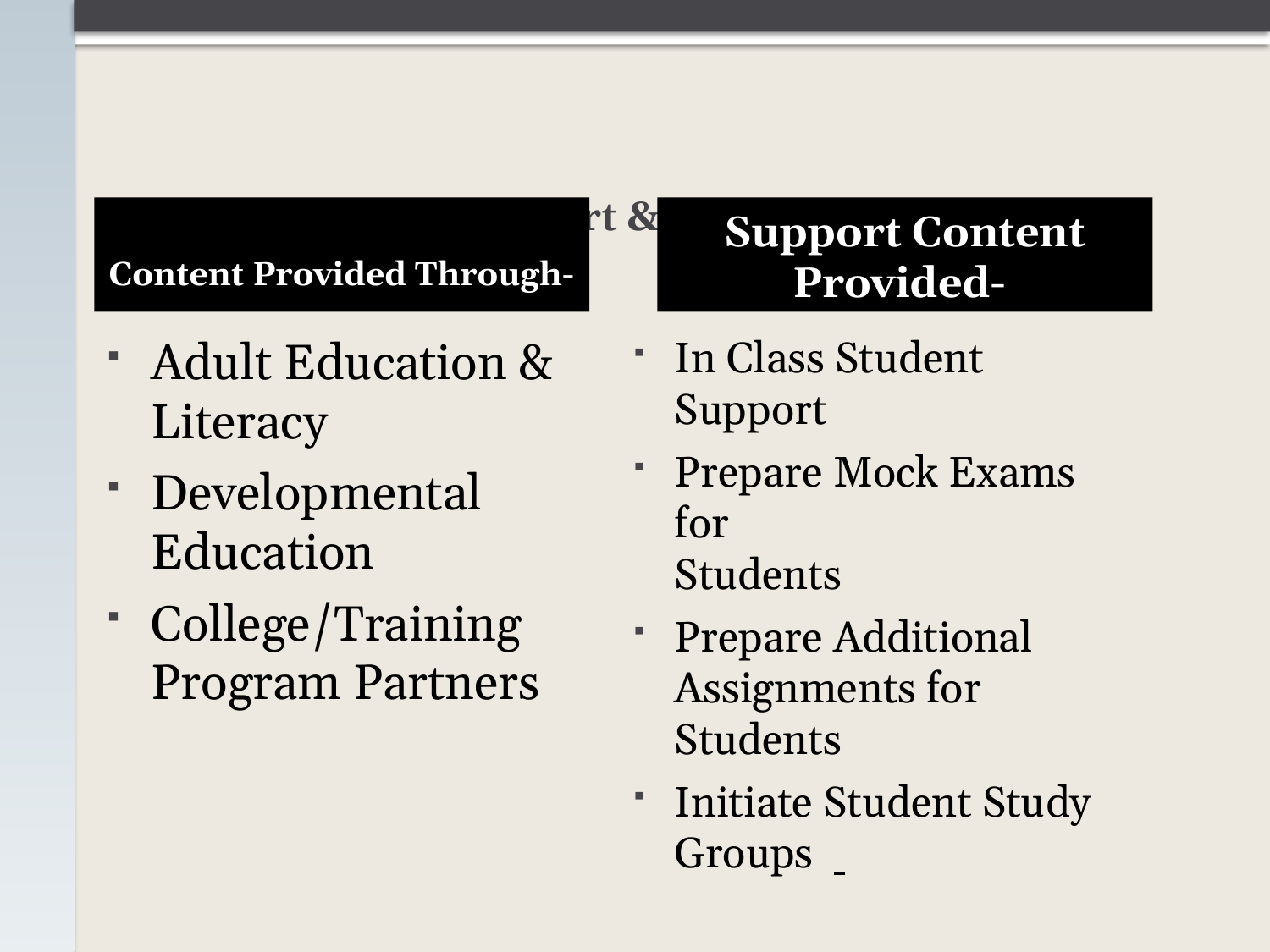

# IET Support & Integration

Content Provided Through-

Support Content Provided-
Adult Education & Literacy
Developmental Education
College/Training Program Partners

In Class Student Support
Prepare Mock Exams for
Students
Prepare Additional Assignments for Students
Initiate Student Study Groups